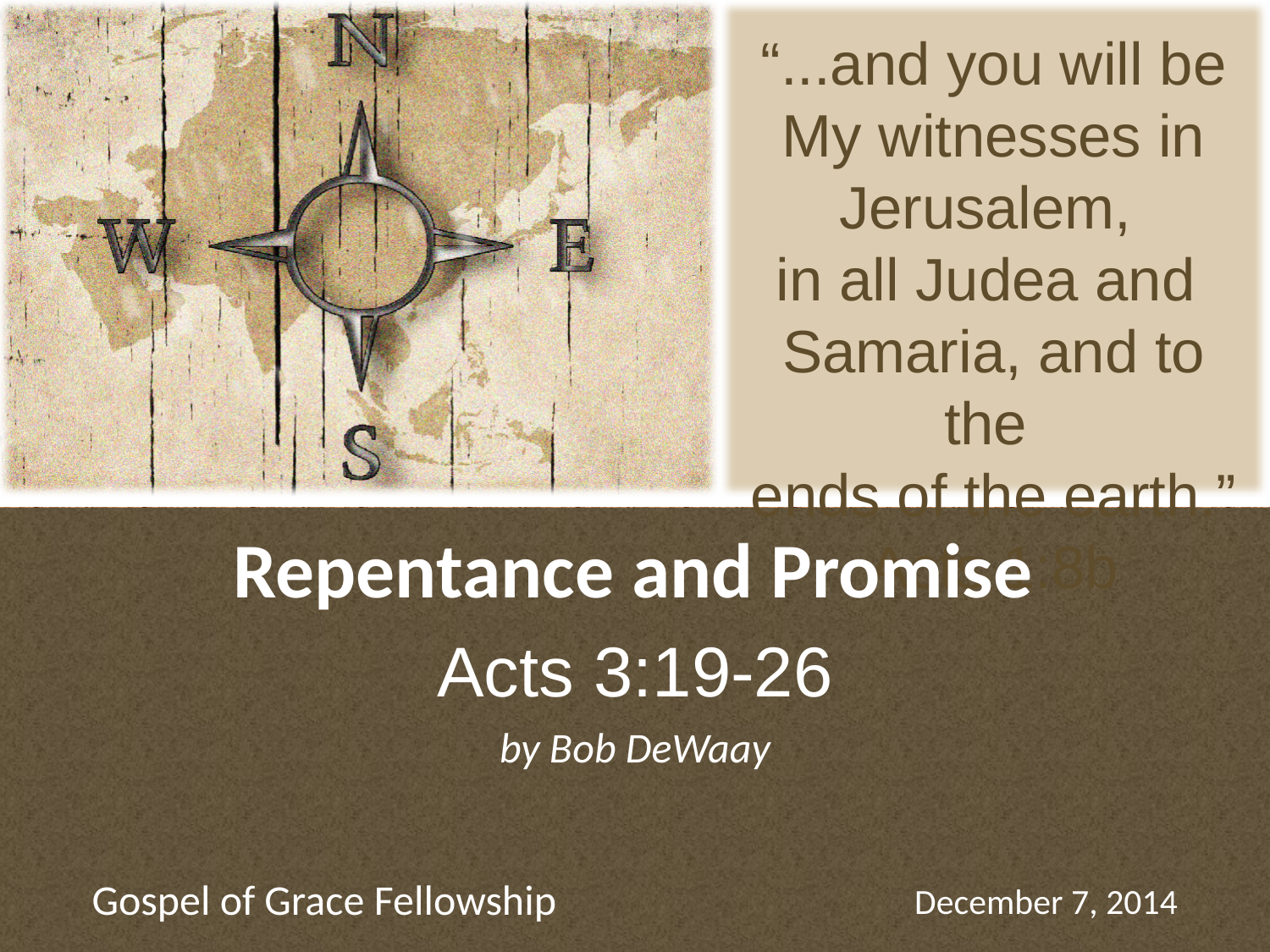

# Repentance and Promise
Acts 3:19-26
December 7, 2014